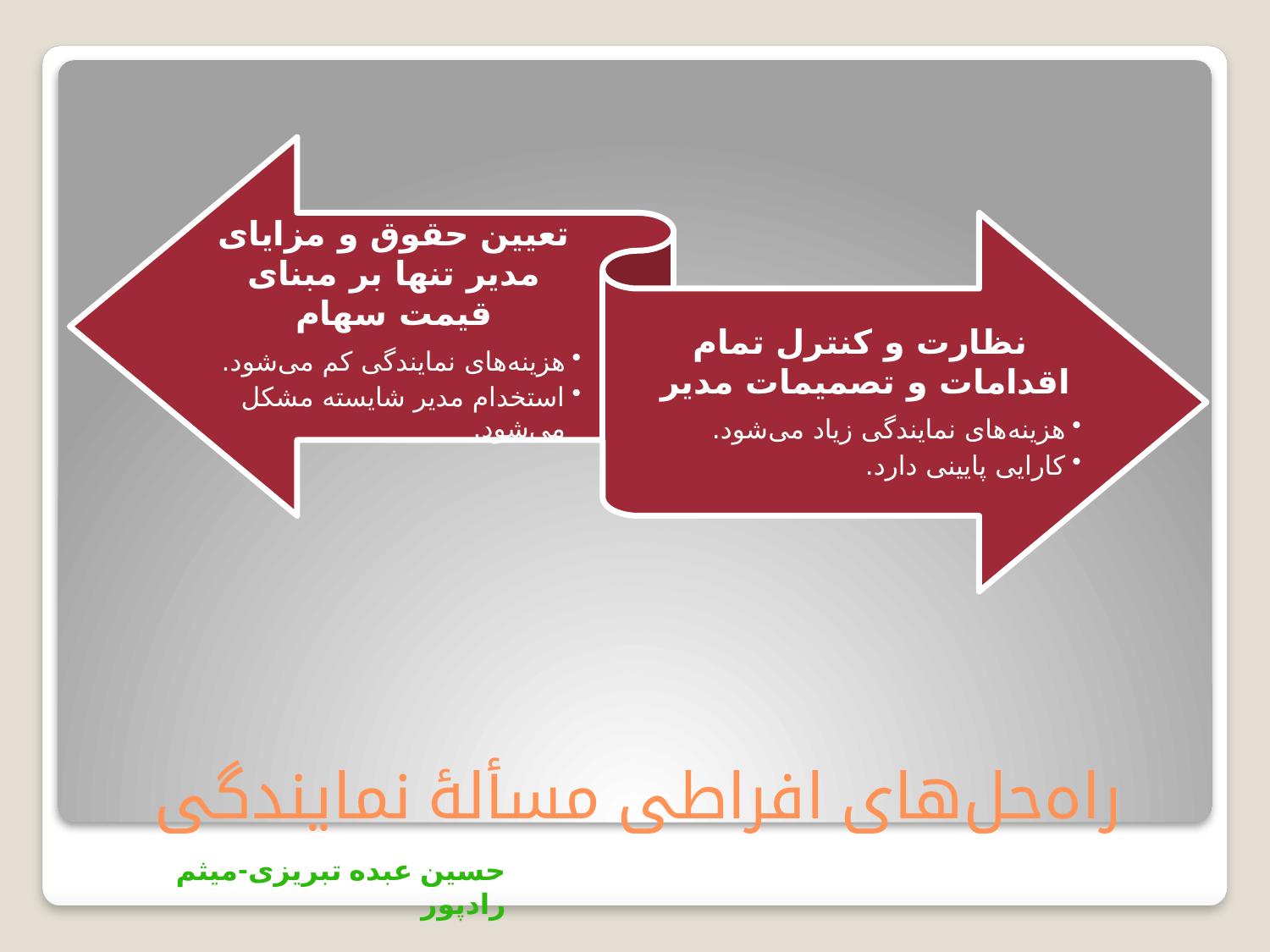

تعیین حقوق و مزایای مدیر تنها بر مبنای قیمت سهام
هزینه‌های نمایندگی کم می‌شود.
استخدام مدیر شایسته مشکل می‌شود.
نظارت و کنترل تمام اقدامات و تصمیمات مدیر
هزینه‌های نمایندگی زیاد می‌شود.
کارایی پایینی دارد.
# راه‌حل‌های افراطی مسألۀ نمایندگی